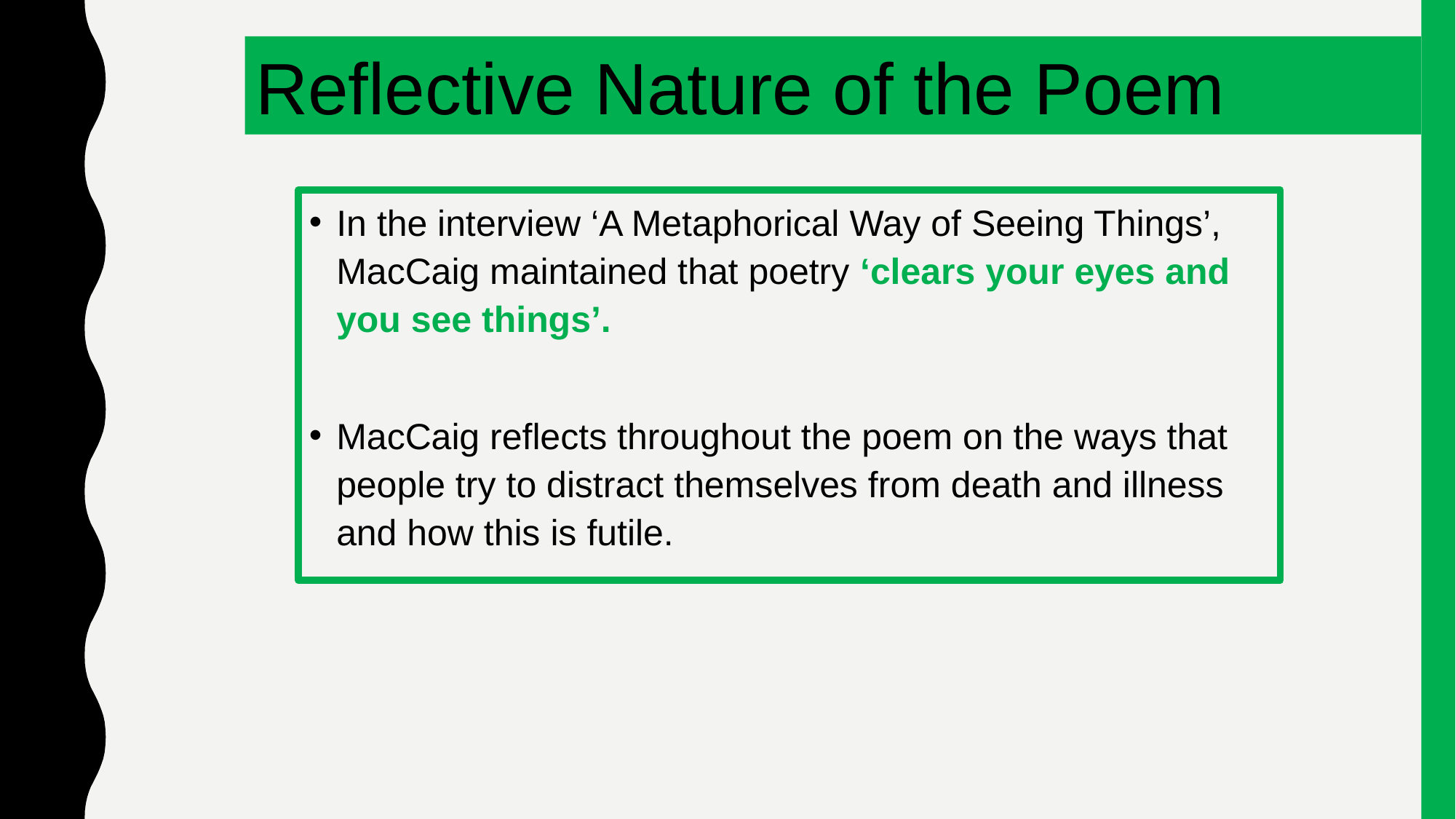

Reflective Nature of the Poem
In the interview ‘A Metaphorical Way of Seeing Things’, MacCaig maintained that poetry ‘clears your eyes and you see things’.

MacCaig reflects throughout the poem on the ways that people try to distract themselves from death and illness and how this is futile.